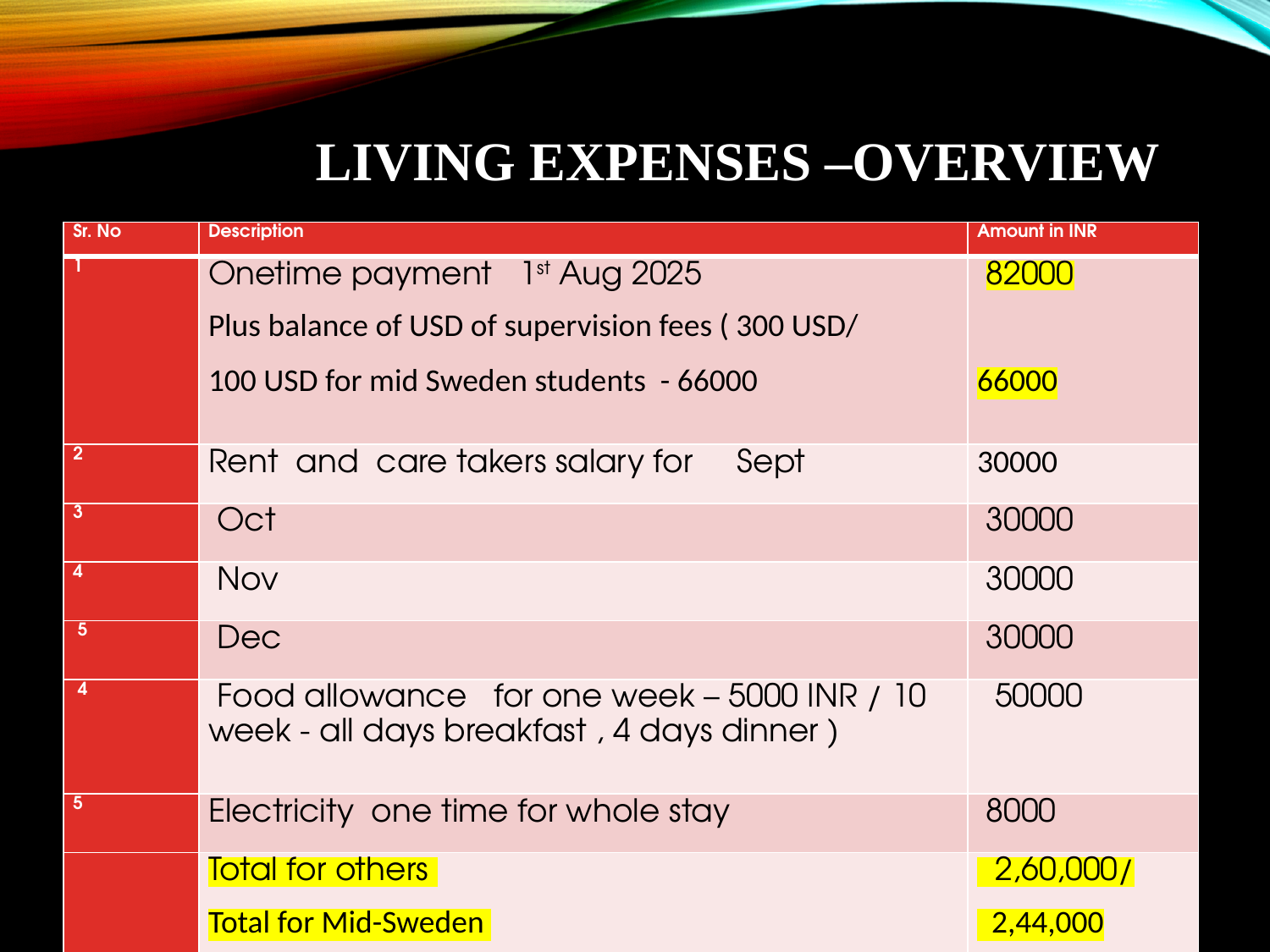

# Living expenses –overview
| Sr. No | Description | Amount in INR |
| --- | --- | --- |
| 1 | Onetime payment 1st Aug 2025 Plus balance of USD of supervision fees ( 300 USD/ 100 USD for mid Sweden students - 66000 | 82000 66000 |
| 2 | Rent and care takers salary for Sept | 30000 |
| 3 | Oct | 30000 |
| 4 | Nov | 30000 |
| 5 | Dec | 30000 |
| 4 | Food allowance for one week – 5000 INR / 10 week - all days breakfast , 4 days dinner ) | 50000 |
| 5 | Electricity one time for whole stay | 8000 |
|  | Total for others Total for Mid-Sweden | 2,60,000/ 2,44,000 |